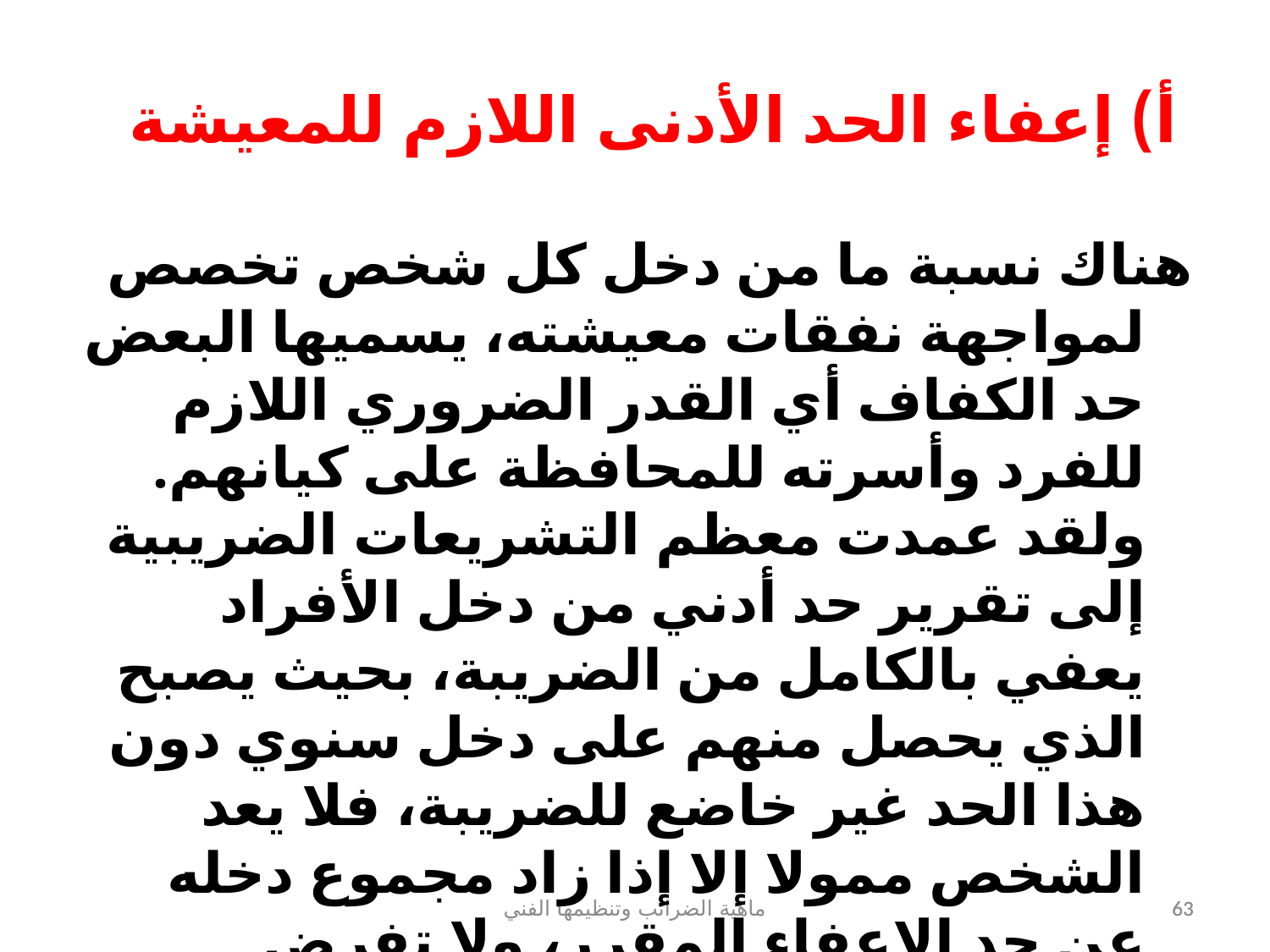

أ) إعفاء الحد الأدنى اللازم للمعيشة
هناك نسبة ما من دخل كل شخص تخصص لمواجهة نفقات معيشته، يسميها البعض حد الكفاف أي القدر الضروري اللازم للفرد وأسرته للمحافظة على كيانهم. ولقد عمدت معظم التشريعات الضريبية إلى تقرير حد أدني من دخل الأفراد يعفي بالكامل من الضريبة، بحيث يصبح الذي يحصل منهم على دخل سنوي دون هذا الحد غير خاضع للضريبة، فلا يعد الشخص ممولا إلا إذا زاد مجموع دخله عن حد الإعفاء المقرر، ولا تفرض الضريبة إلا على المقدار الزائد.
والحكمة من إعفاء هذا الحد من الضرائب هي تمكين أصحاب الدخول الصغيرة من إشباع حاجتهم الضرورية.

63
ماهية الضرائب وتنظيمها الفني
63